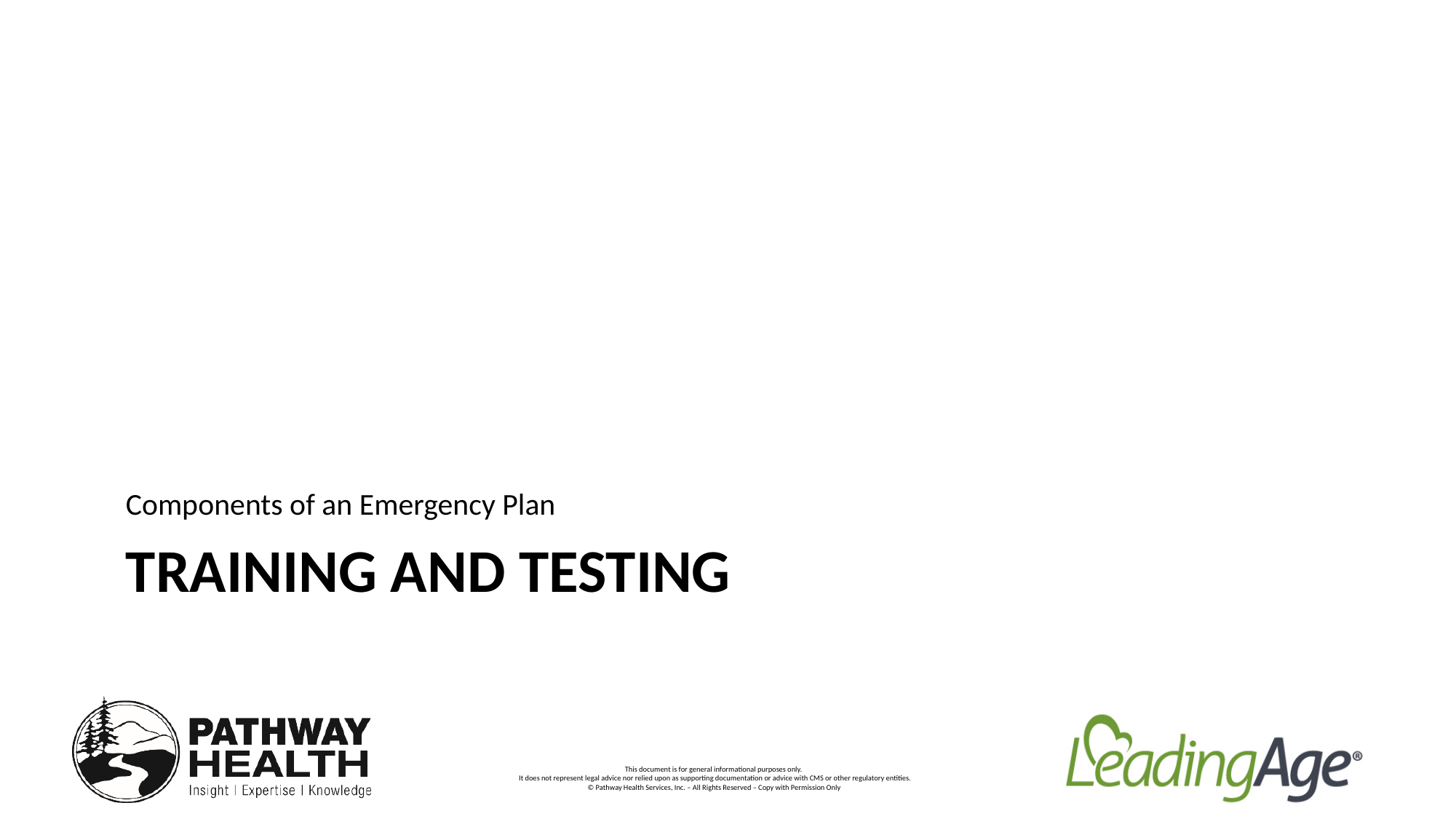

Components of an Emergency Plan
# Training and testing